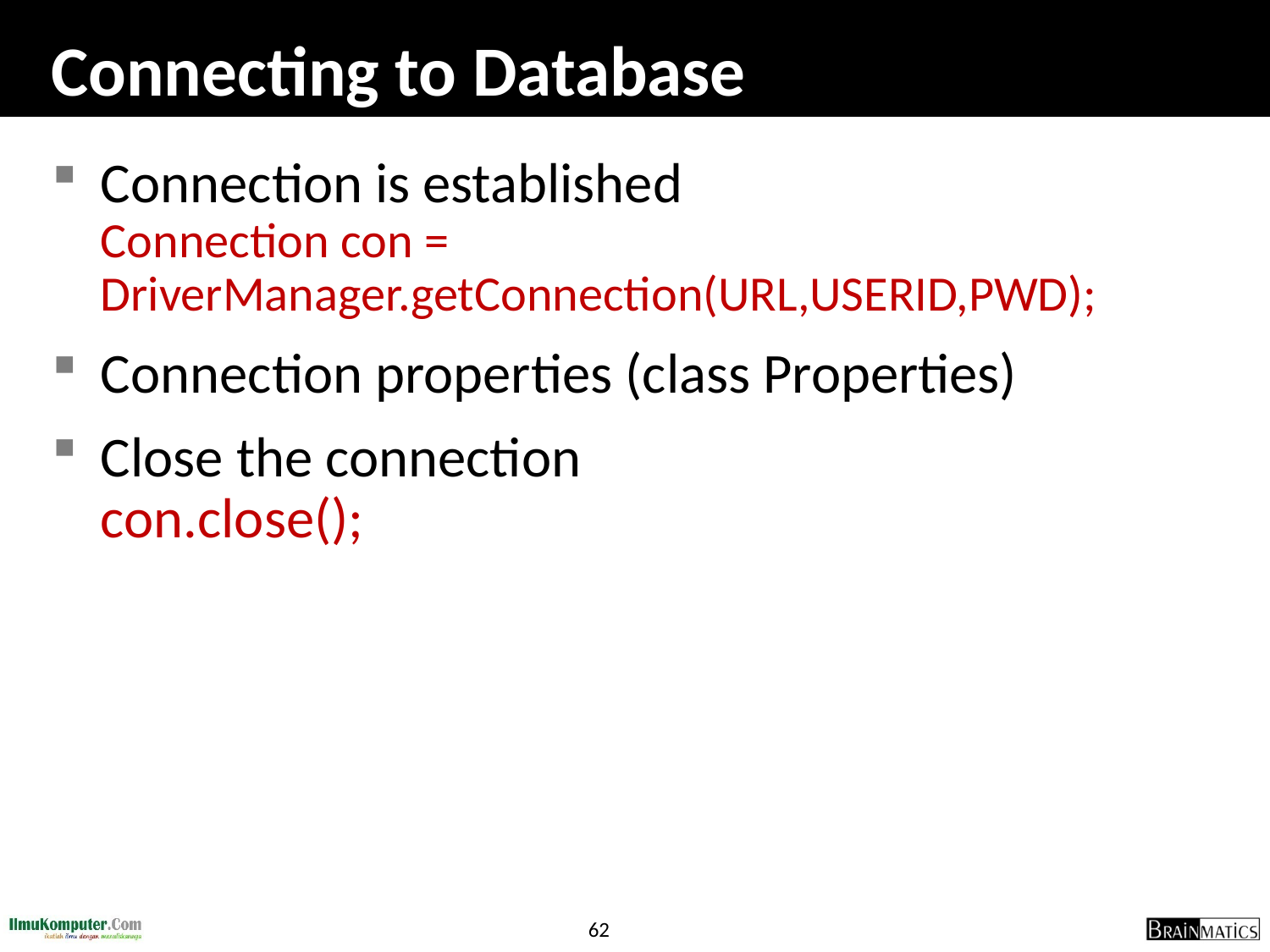

# Connecting to Database
Connection is established
Connection con =    DriverManager.getConnection(URL,USERID,PWD);
Connection properties (class Properties)
Close the connection
con.close();